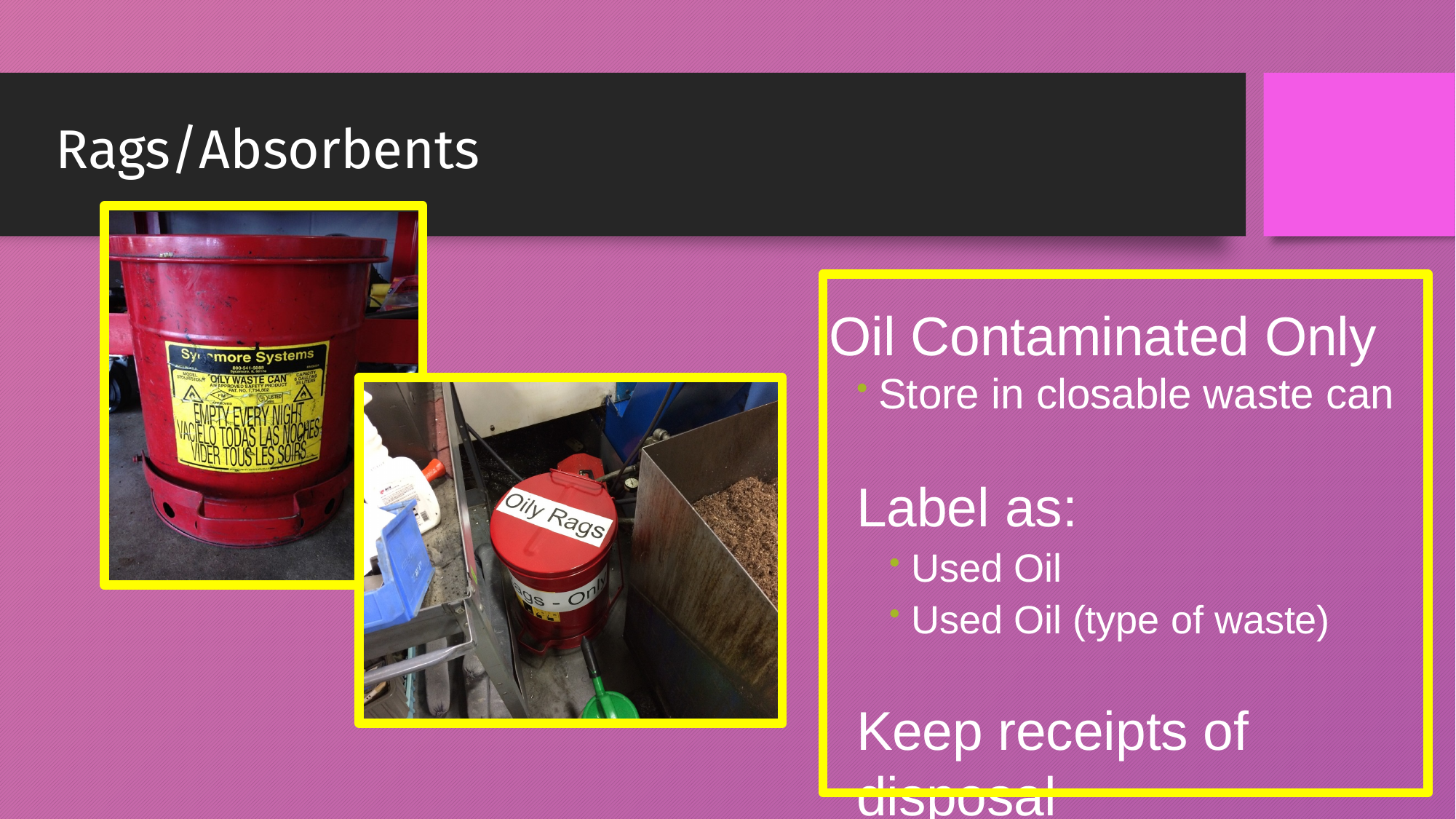

# Rags/Absorbents

Oil Contaminated Only
Store in closable waste can

Label as:
Used Oil
Used Oil (type of waste)

Keep receipts of disposal